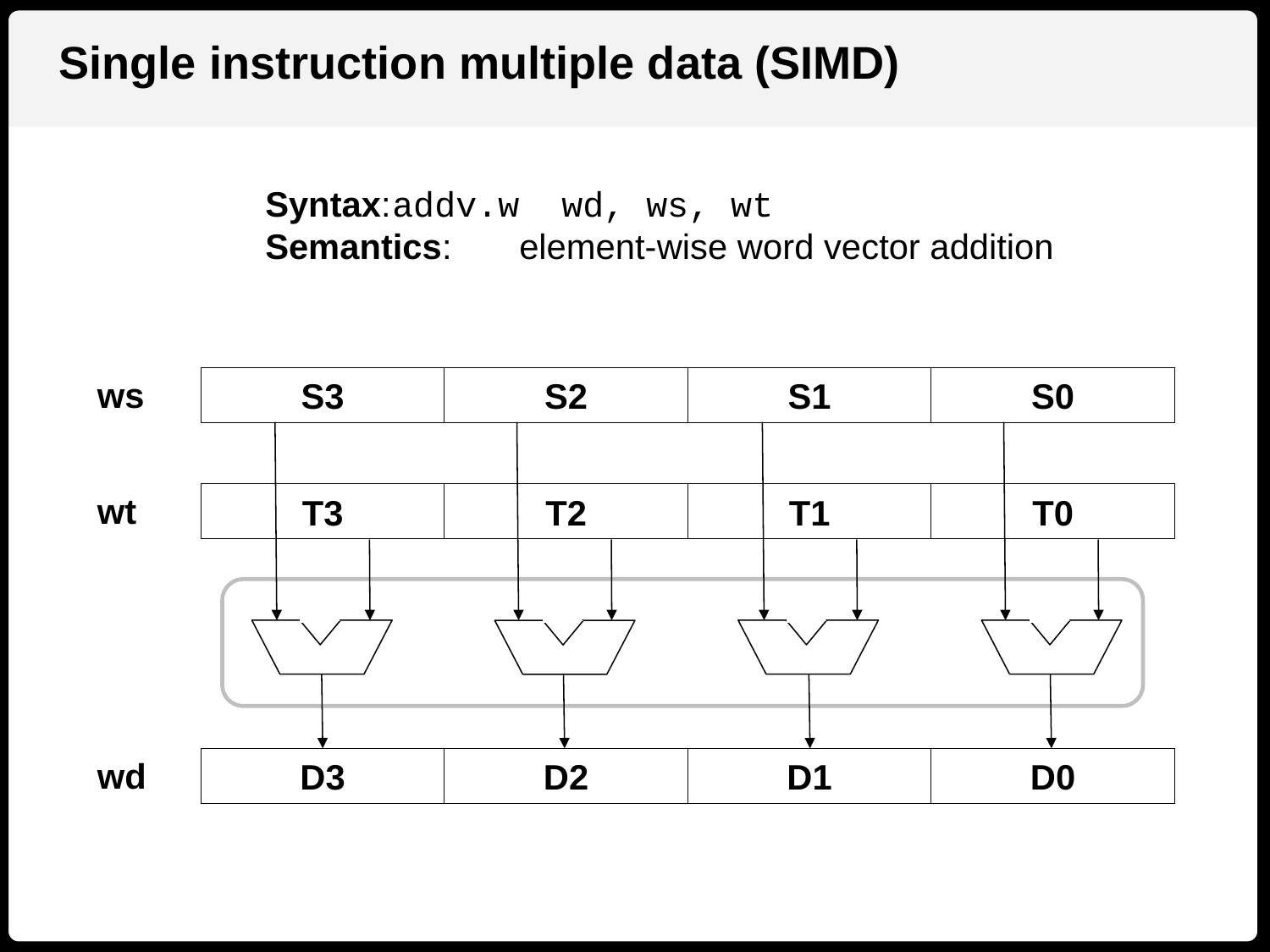

Single instruction multiple data (SIMD)
Syntax:	addv.w  wd, ws, wt
Semantics:	element-wise word vector addition
ws
S3
S2
S1
S0
wt
T3
T2
T1
T0

wd
D3
D2
D1
D0